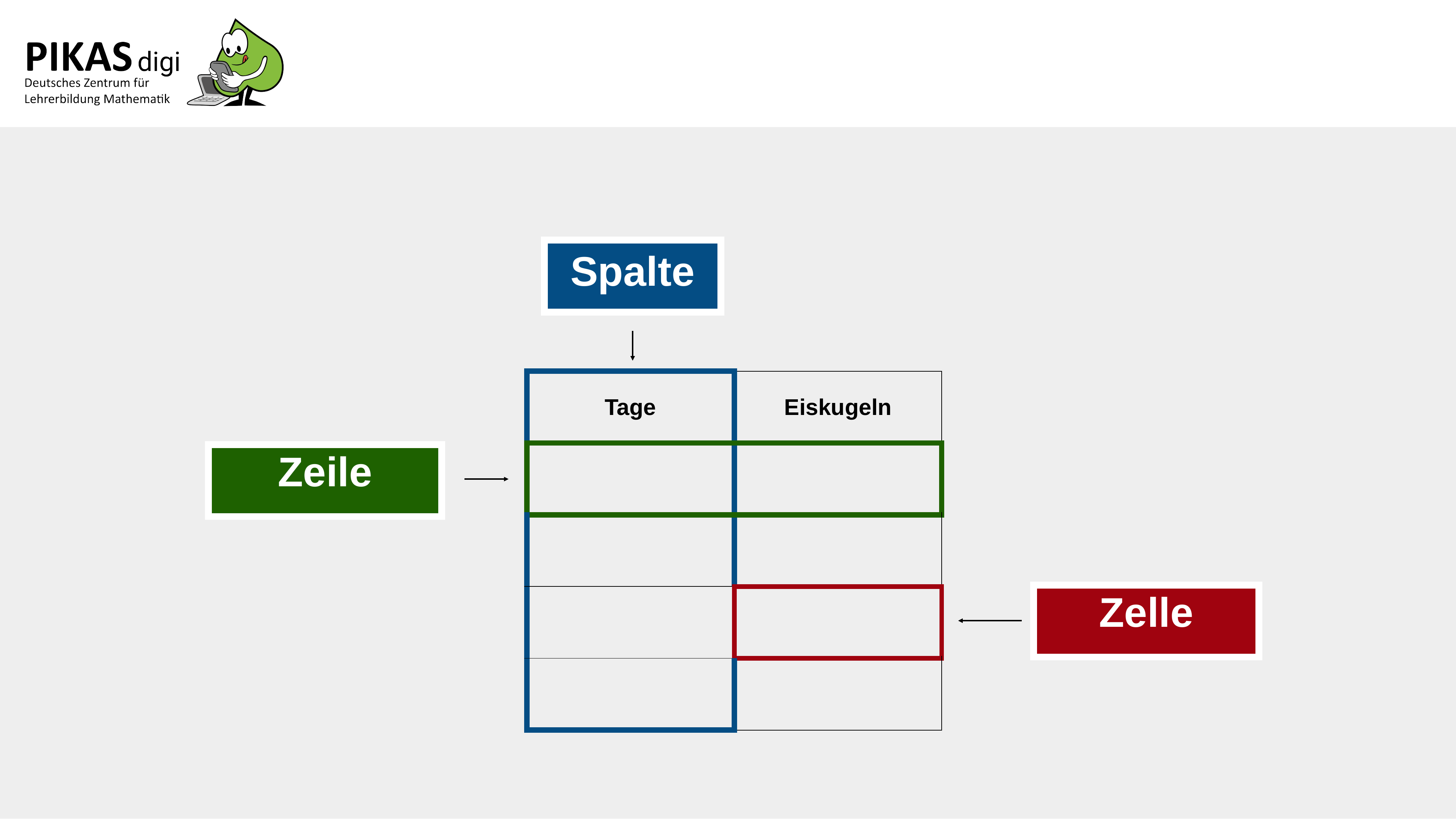

Spalte

| Tage | Eiskugeln |
| --- | --- |
|  |  |
|  |  |
|  |  |
|  |  |
Zeile

Zelle